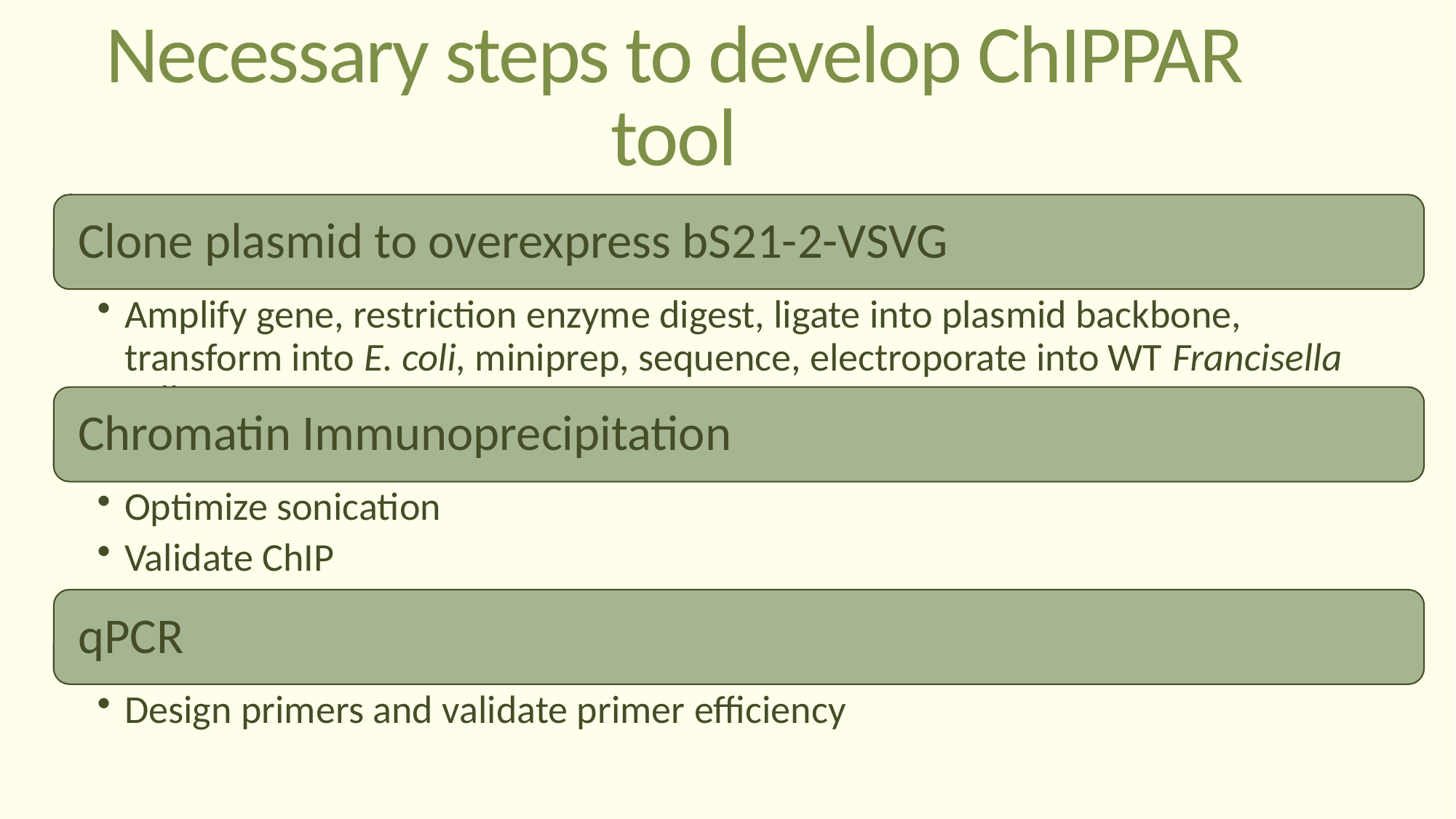

# Necessary steps to develop ChIPPAR tool
Clone plasmid to overexpress bS21-2-VSVG
Amplify gene, restriction enzyme digest, ligate into plasmid backbone, transform into E. coli, miniprep, sequence, electroporate into WT Francisella cells
Chromatin Immunoprecipitation
Optimize sonication
Validate ChIP
qPCR
Design primers and validate primer efficiency